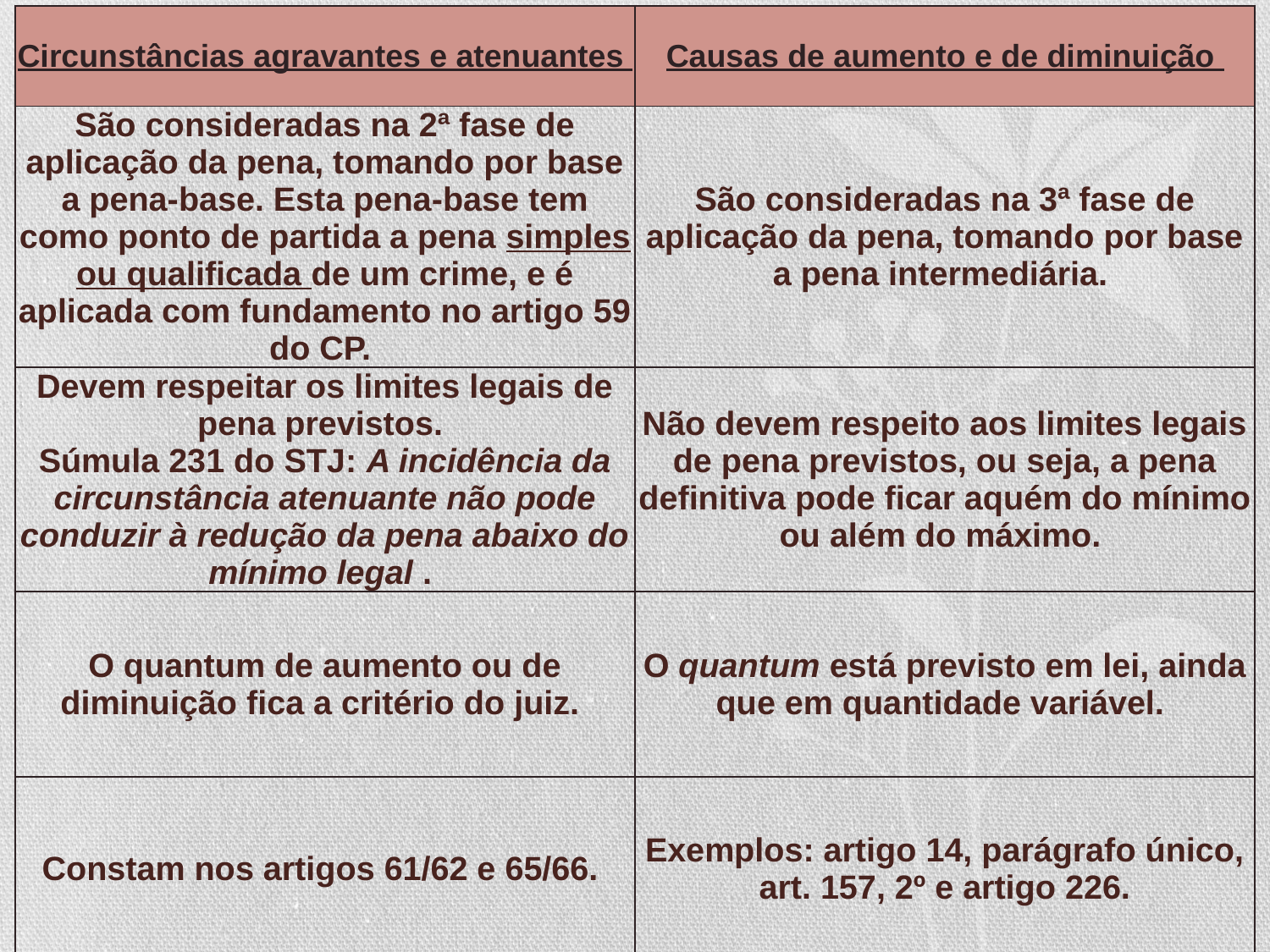

| Circunstâncias agravantes e atenuantes | Causas de aumento e de diminuição |
| --- | --- |
| São consideradas na 2ª fase de aplicação da pena, tomando por base a pena-base. Esta pena-base tem como ponto de partida a pena simples ou qualificada de um crime, e é aplicada com fundamento no artigo 59 do CP. | São consideradas na 3ª fase de aplicação da pena, tomando por base a pena intermediária. |
| Devem respeitar os limites legais de pena previstos. Súmula 231 do STJ: A incidência da circunstância atenuante não pode conduzir à redução da pena abaixo do mínimo legal . | Não devem respeito aos limites legais de pena previstos, ou seja, a pena definitiva pode ficar aquém do mínimo ou além do máximo. |
| O quantum de aumento ou de diminuição fica a critério do juiz. | O quantum está previsto em lei, ainda que em quantidade variável. |
| Constam nos artigos 61/62 e 65/66. | Exemplos: artigo 14, parágrafo único, art. 157, 2º e artigo 226. |